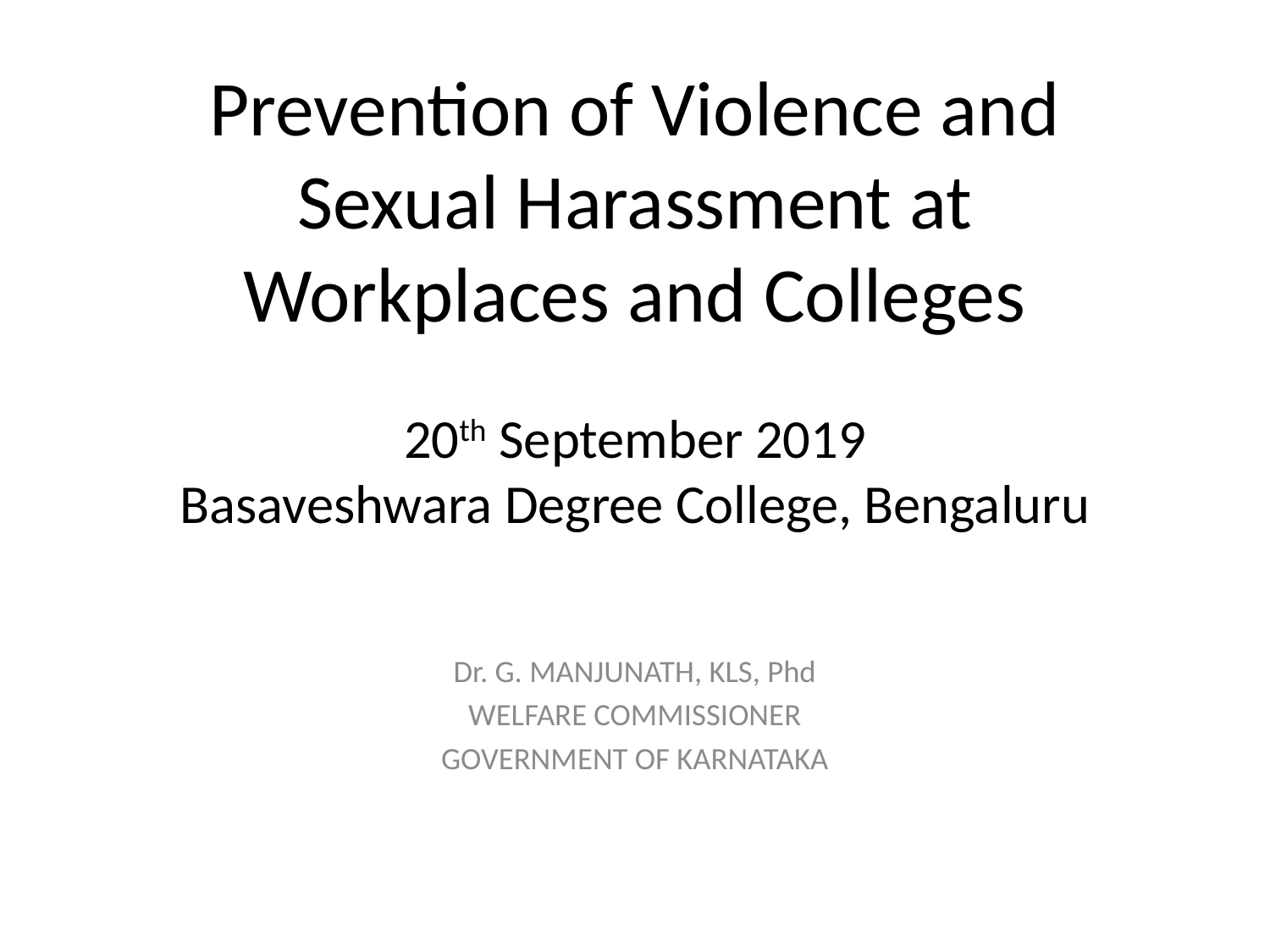

# Prevention of Violence and Sexual Harassment at Workplaces and Colleges 20th September 2019 Basaveshwara Degree College, Bengaluru
Dr. G. MANJUNATH, KLS, Phd
WELFARE COMMISSIONER
GOVERNMENT OF KARNATAKA